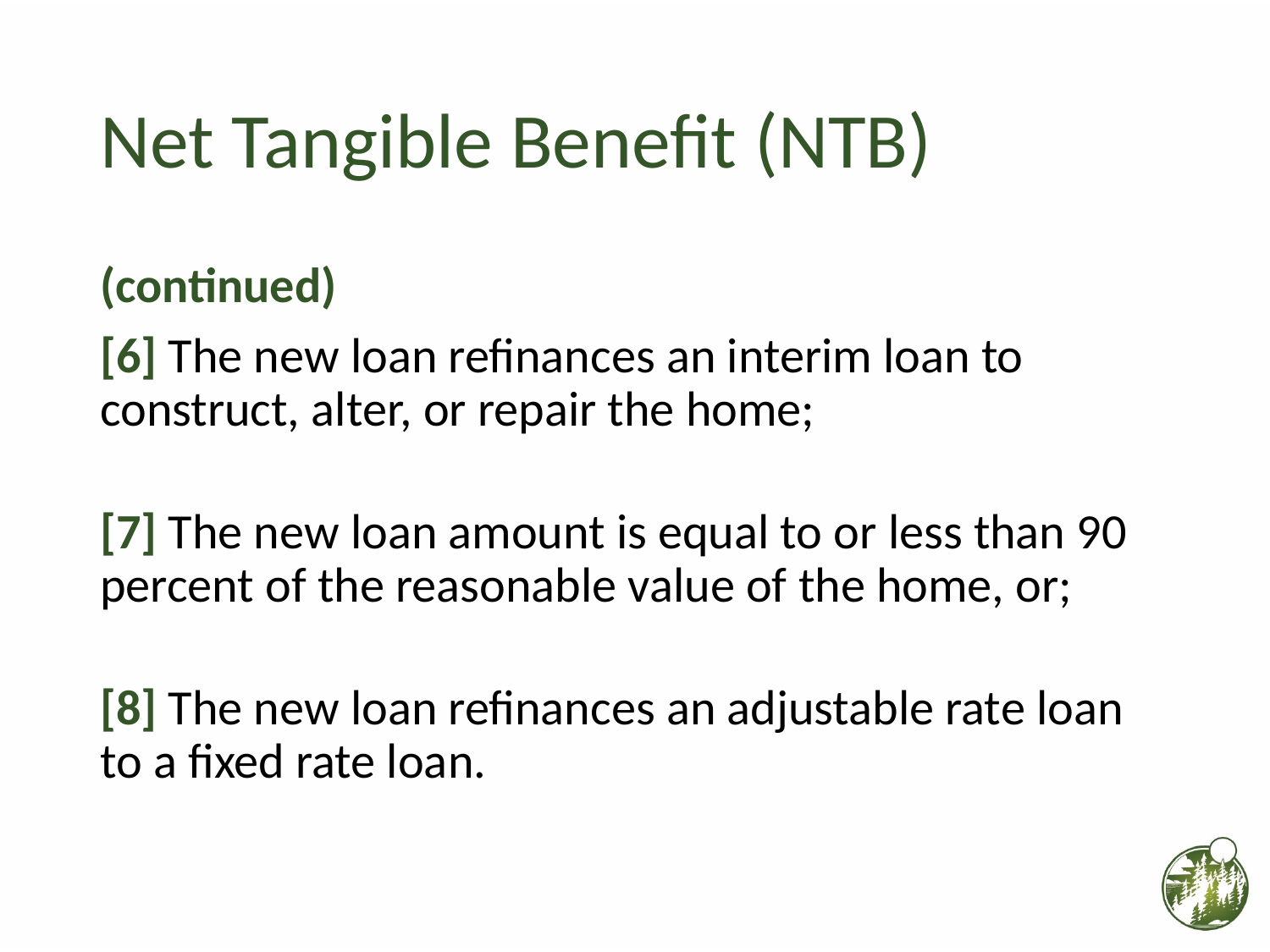

# Net Tangible Benefit (NTB)
(continued)
[6] The new loan refinances an interim loan to construct, alter, or repair the home;

[7] The new loan amount is equal to or less than 90 percent of the reasonable value of the home, or;

[8] The new loan refinances an adjustable rate loan to a fixed rate loan.